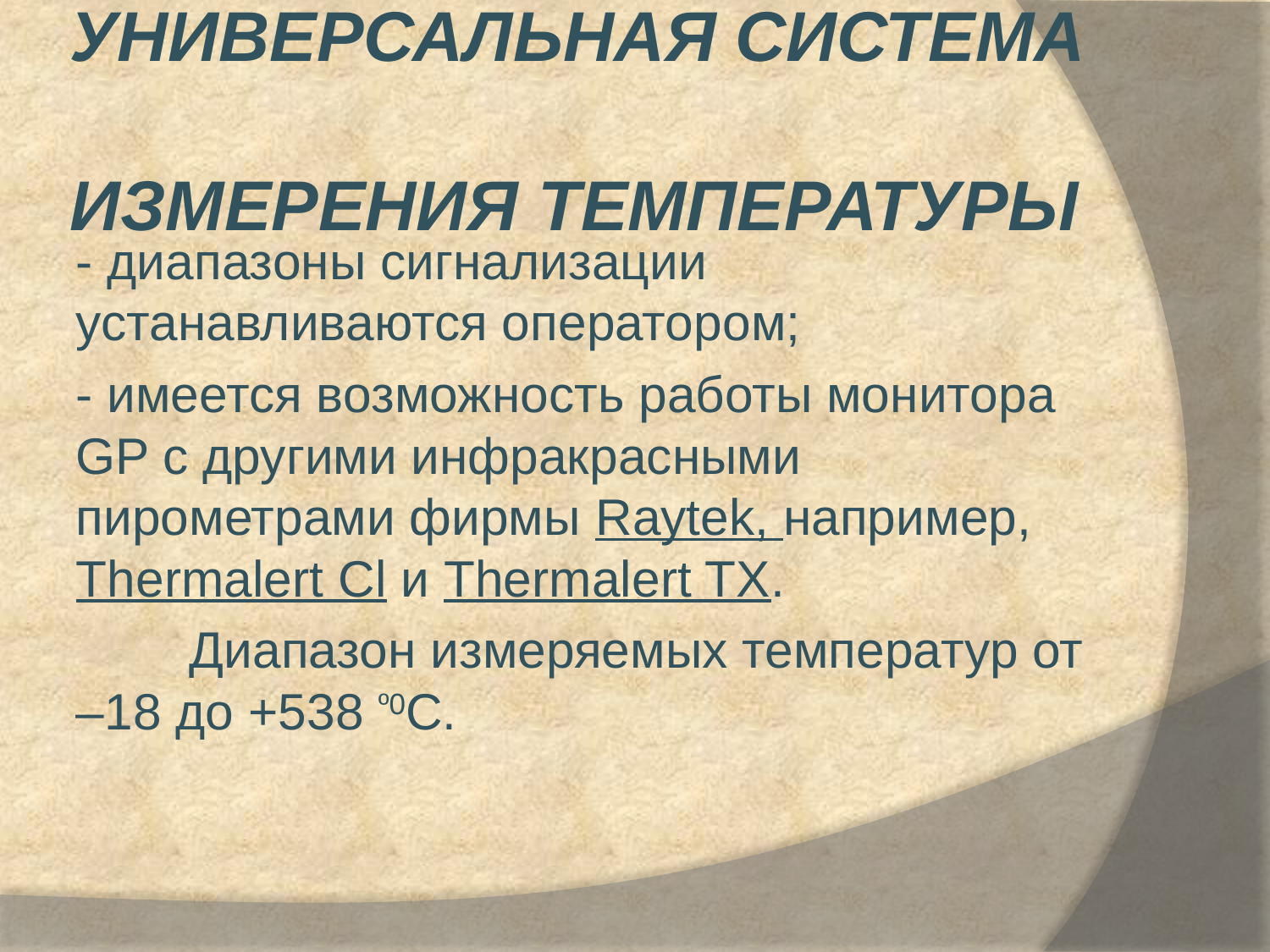

# Универсальная система измерения температуры
- диапазоны сигнализации устанавливаются оператором;
- имеется возможность работы монитора GP с другими инфракрасными пирометрами фирмы Raytek, например, Thermalert Cl и Thermalert TX.
        Диапазон измеряемых температур от –18 до +538 º0C.